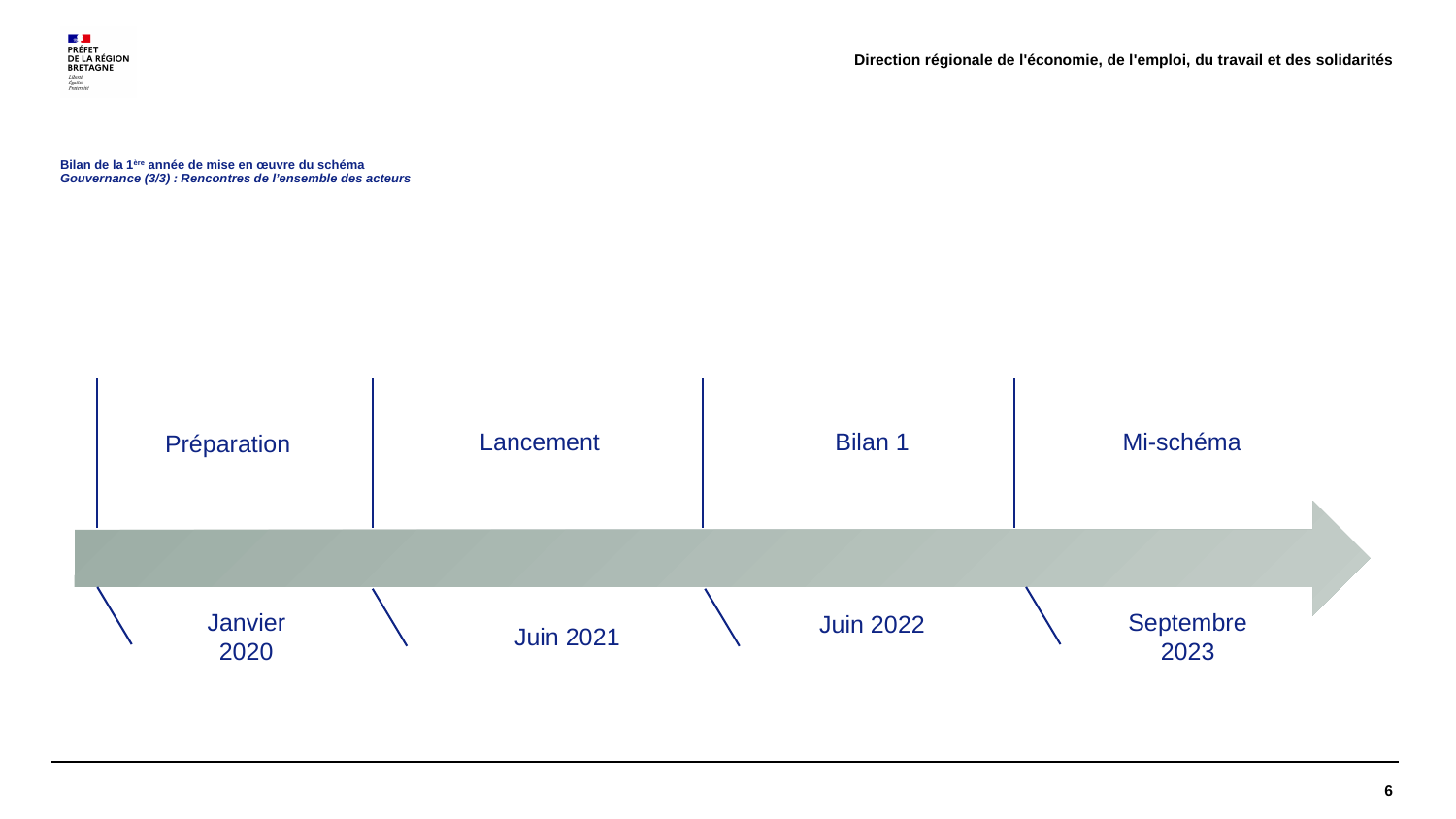

Direction régionale de l'économie, de l'emploi, du travail et des solidarités
# Bilan de la 1ère année de mise en œuvre du schéma Gouvernance (3/3) : Rencontres de l’ensemble des acteurs
Mi-schéma
Bilan 1
Lancement
Préparation

Septembre 2023
Janvier 2020
Juin 2022
Juin 2021
6